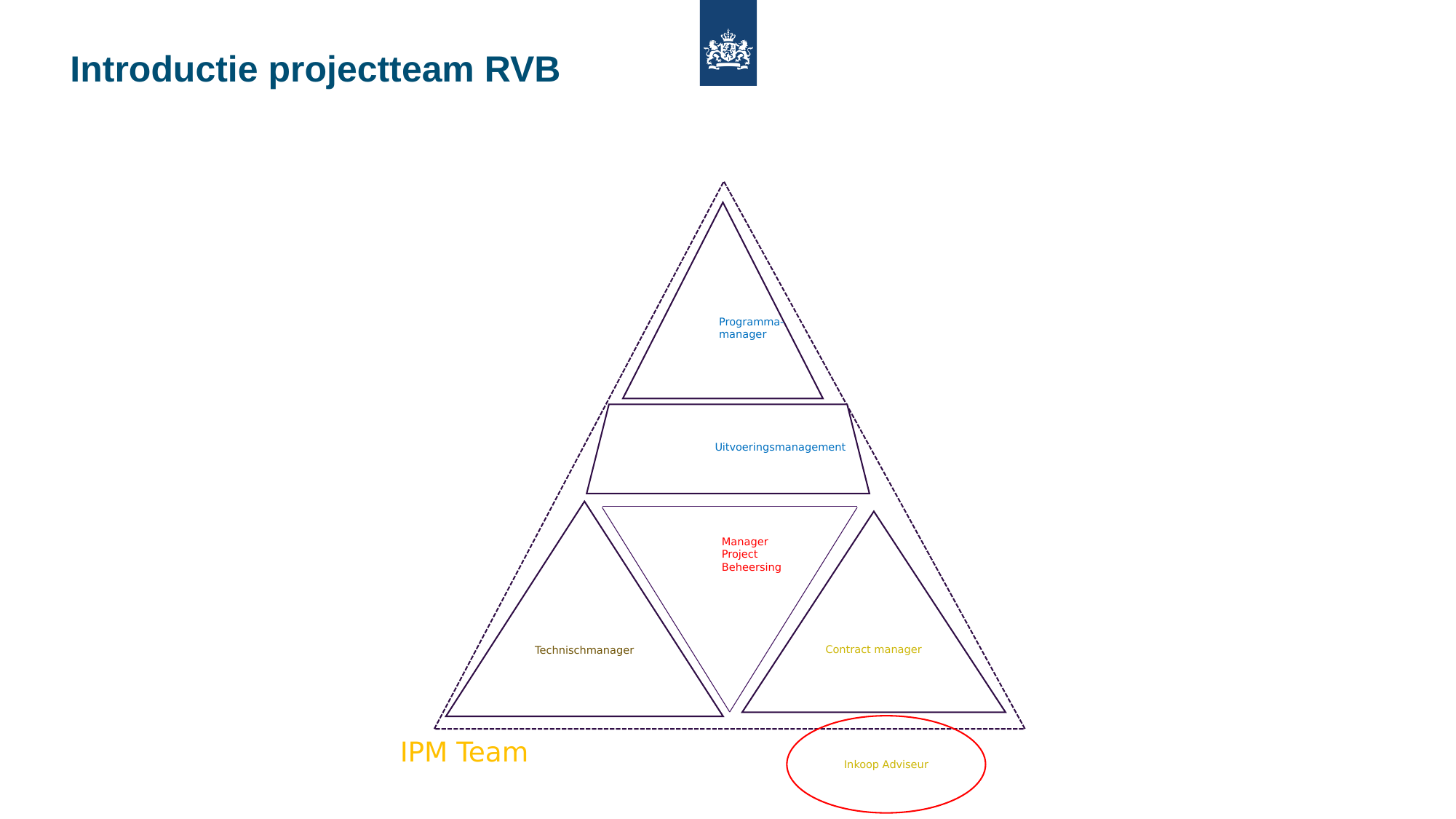

Introductie projectteam RVB

Programma-
manager

Uitvoeringsmanagement
Technischmanager

Manager
Project
Beheersing
Contract manager

Inkoop Adviseur
IPM Team